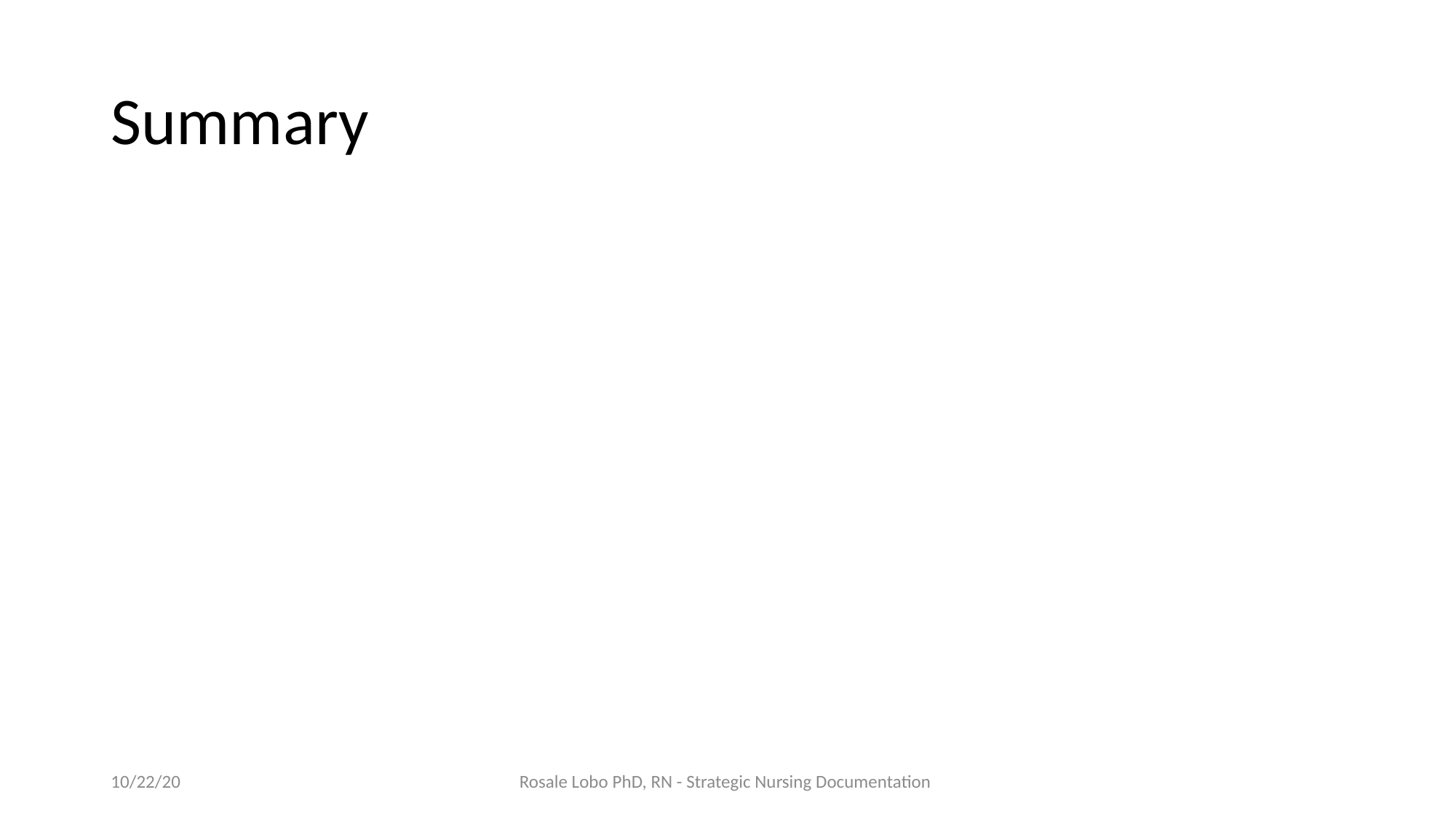

# Summary

10/22/20
Rosale Lobo PhD, RN - Strategic Nursing Documentation